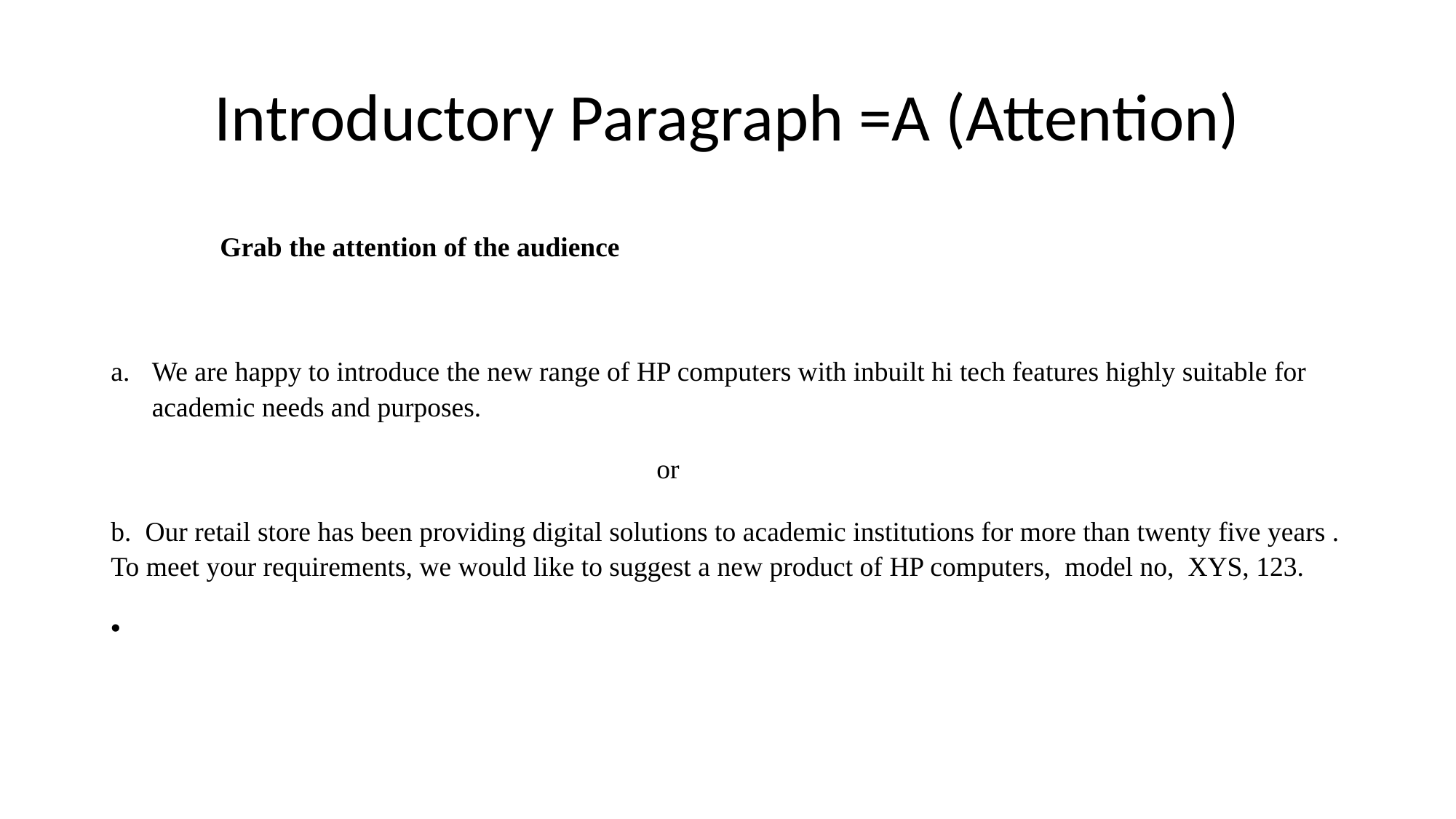

# Introductory Paragraph =A (Attention)
	Grab the attention of the audience

We are happy to introduce the new range of HP computers with inbuilt hi tech features highly suitable for academic needs and purposes.
					or
b.  Our retail store has been providing digital solutions to academic institutions for more than twenty five years . To meet your requirements, we would like to suggest a new product of HP computers,  model no,  XYS, 123.